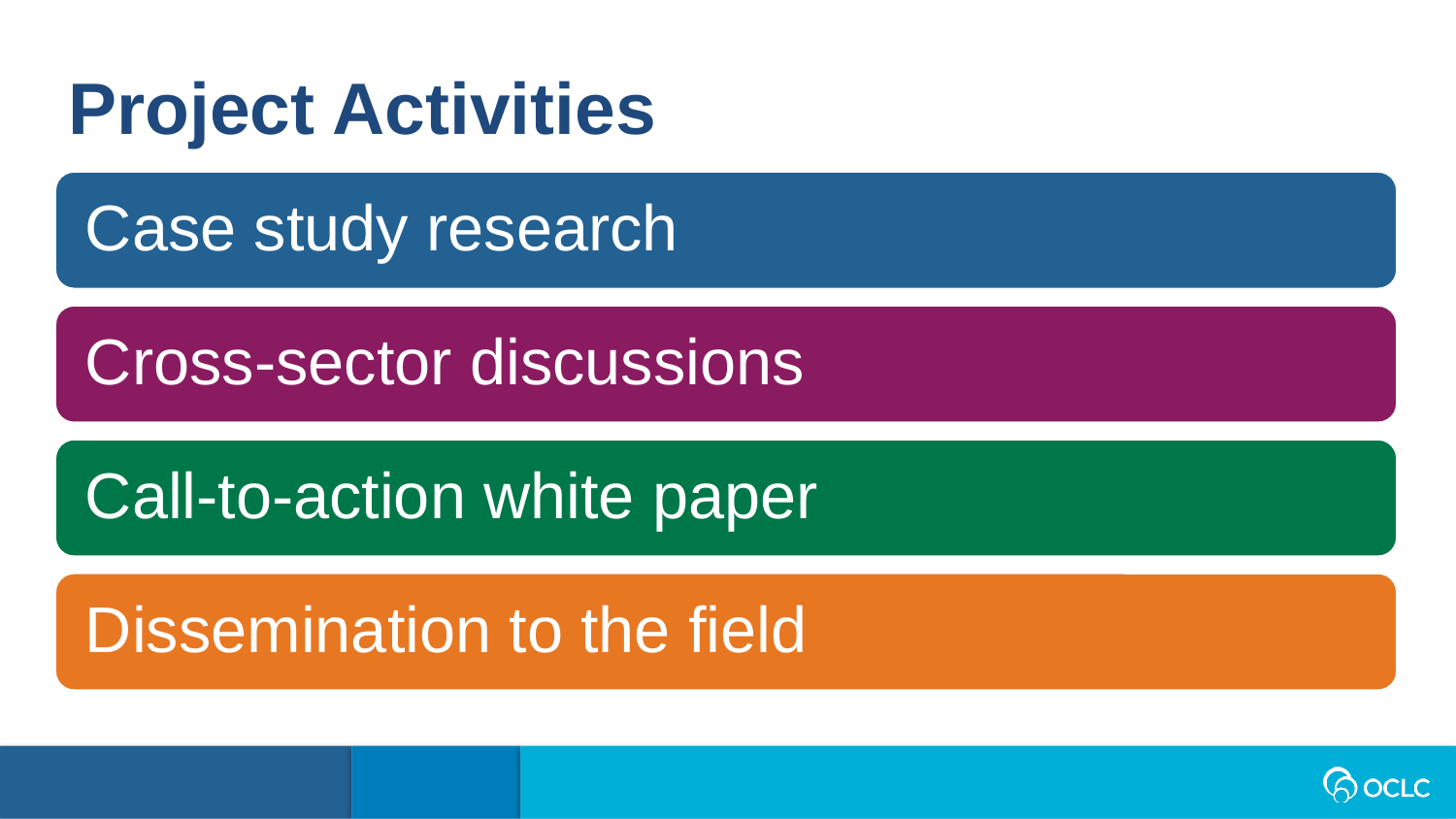

Project Activities
Case study research
Cross-sector discussions
Call-to-action white paper
Dissemination to the field